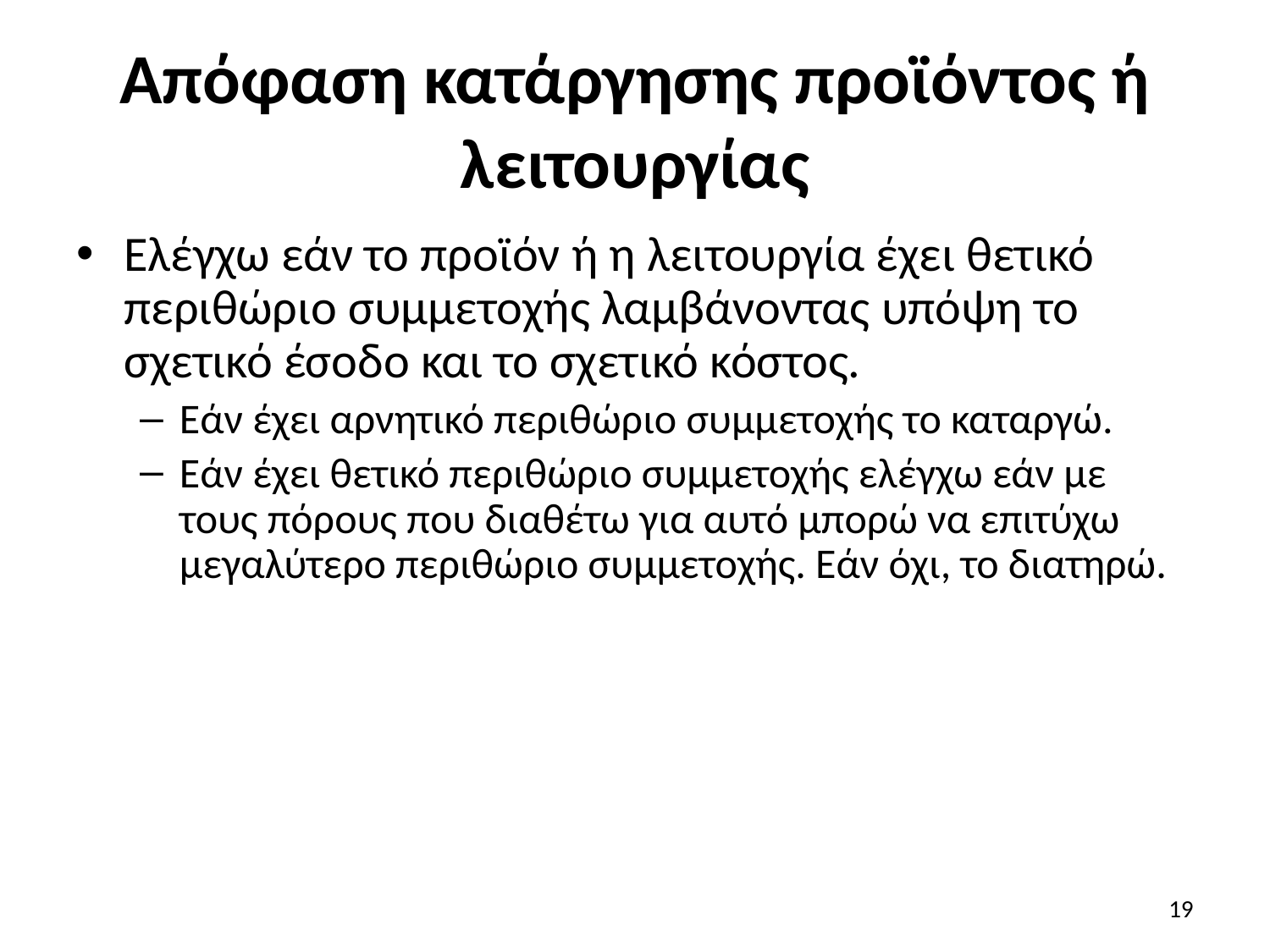

# Απόφαση κατάργησης προϊόντος ή λειτουργίας
Ελέγχω εάν το προϊόν ή η λειτουργία έχει θετικό περιθώριο συμμετοχής λαμβάνοντας υπόψη το σχετικό έσοδο και το σχετικό κόστος.
Εάν έχει αρνητικό περιθώριο συμμετοχής το καταργώ.
Εάν έχει θετικό περιθώριο συμμετοχής ελέγχω εάν με τους πόρους που διαθέτω για αυτό μπορώ να επιτύχω μεγαλύτερο περιθώριο συμμετοχής. Εάν όχι, το διατηρώ.
19